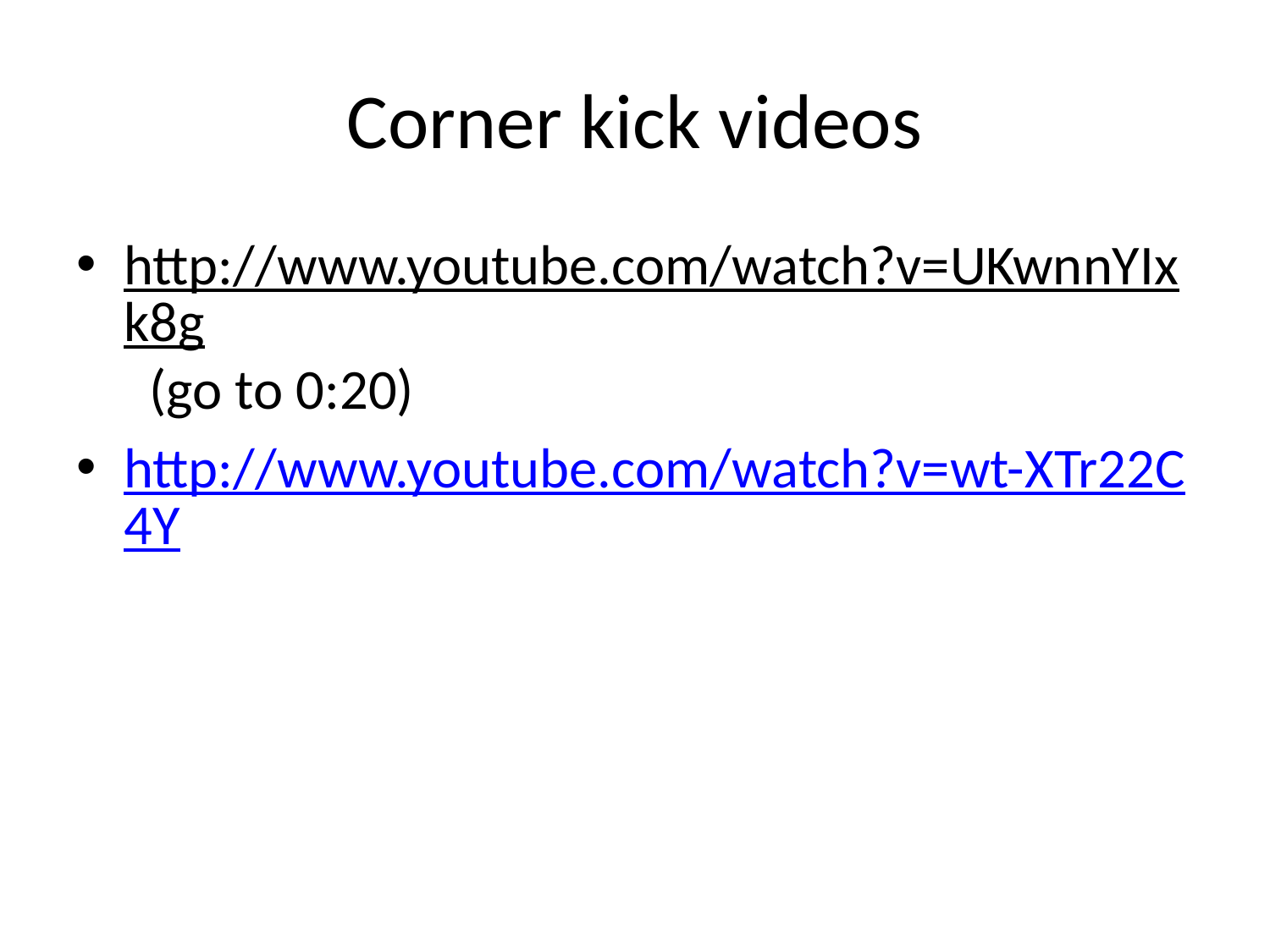

# Corner kick videos
http://www.youtube.com/watch?v=UKwnnYIxk8g  (go to 0:20)
http://www.youtube.com/watch?v=wt-XTr22C4Y